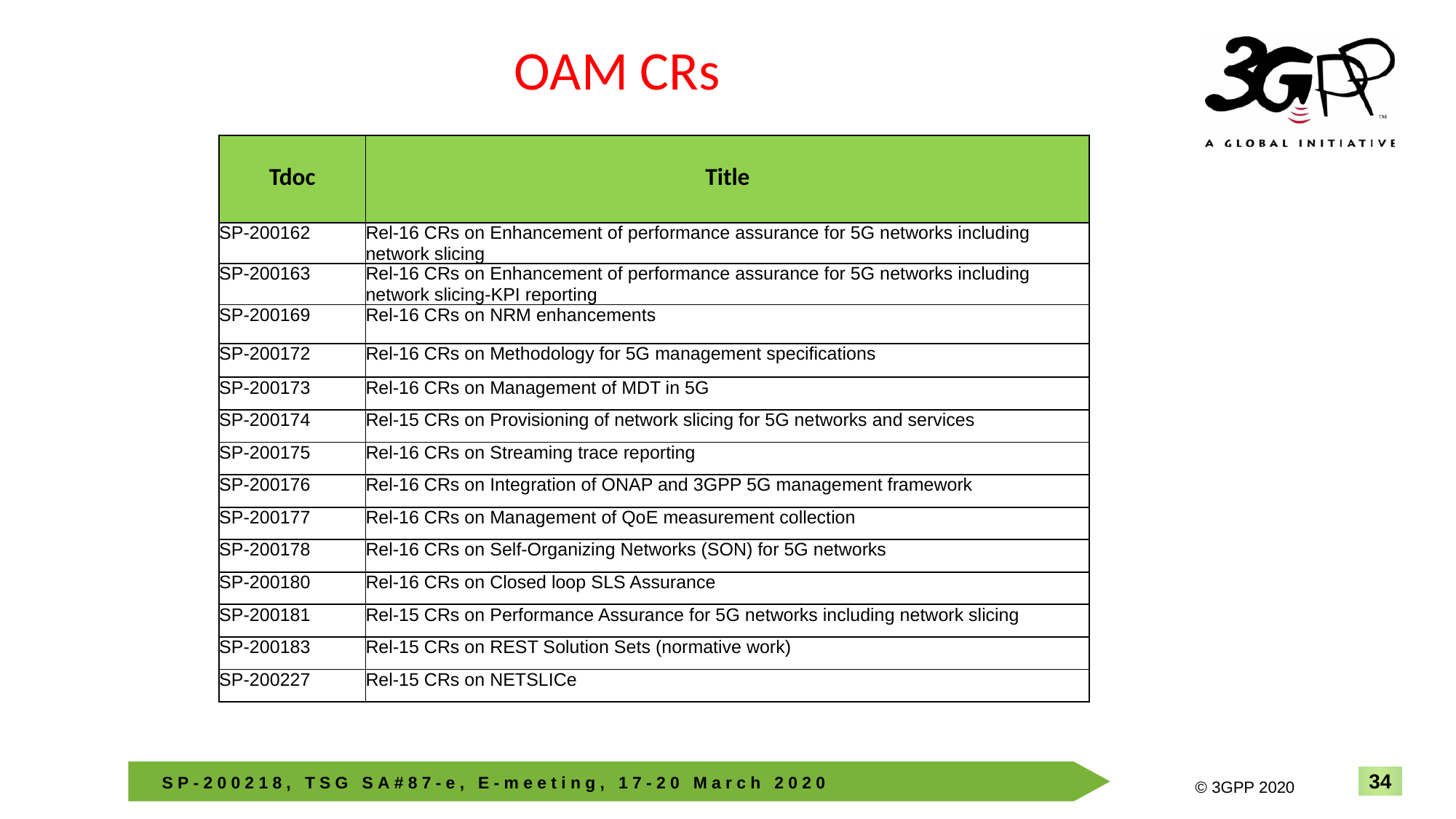

# OAM CRs
| Tdoc | Title |
| --- | --- |
| SP-200162 | Rel-16 CRs on Enhancement of performance assurance for 5G networks including network slicing |
| SP-200163 | Rel-16 CRs on Enhancement of performance assurance for 5G networks including network slicing-KPI reporting |
| SP-200169 | Rel-16 CRs on NRM enhancements |
| SP-200172 | Rel-16 CRs on Methodology for 5G management specifications |
| SP-200173 | Rel-16 CRs on Management of MDT in 5G |
| SP-200174 | Rel-15 CRs on Provisioning of network slicing for 5G networks and services |
| SP-200175 | Rel-16 CRs on Streaming trace reporting |
| SP-200176 | Rel-16 CRs on Integration of ONAP and 3GPP 5G management framework |
| SP-200177 | Rel-16 CRs on Management of QoE measurement collection |
| SP-200178 | Rel-16 CRs on Self-Organizing Networks (SON) for 5G networks |
| SP-200180 | Rel-16 CRs on Closed loop SLS Assurance |
| SP-200181 | Rel-15 CRs on Performance Assurance for 5G networks including network slicing |
| SP-200183 | Rel-15 CRs on REST Solution Sets (normative work) |
| SP-200227 | Rel-15 CRs on NETSLICe |